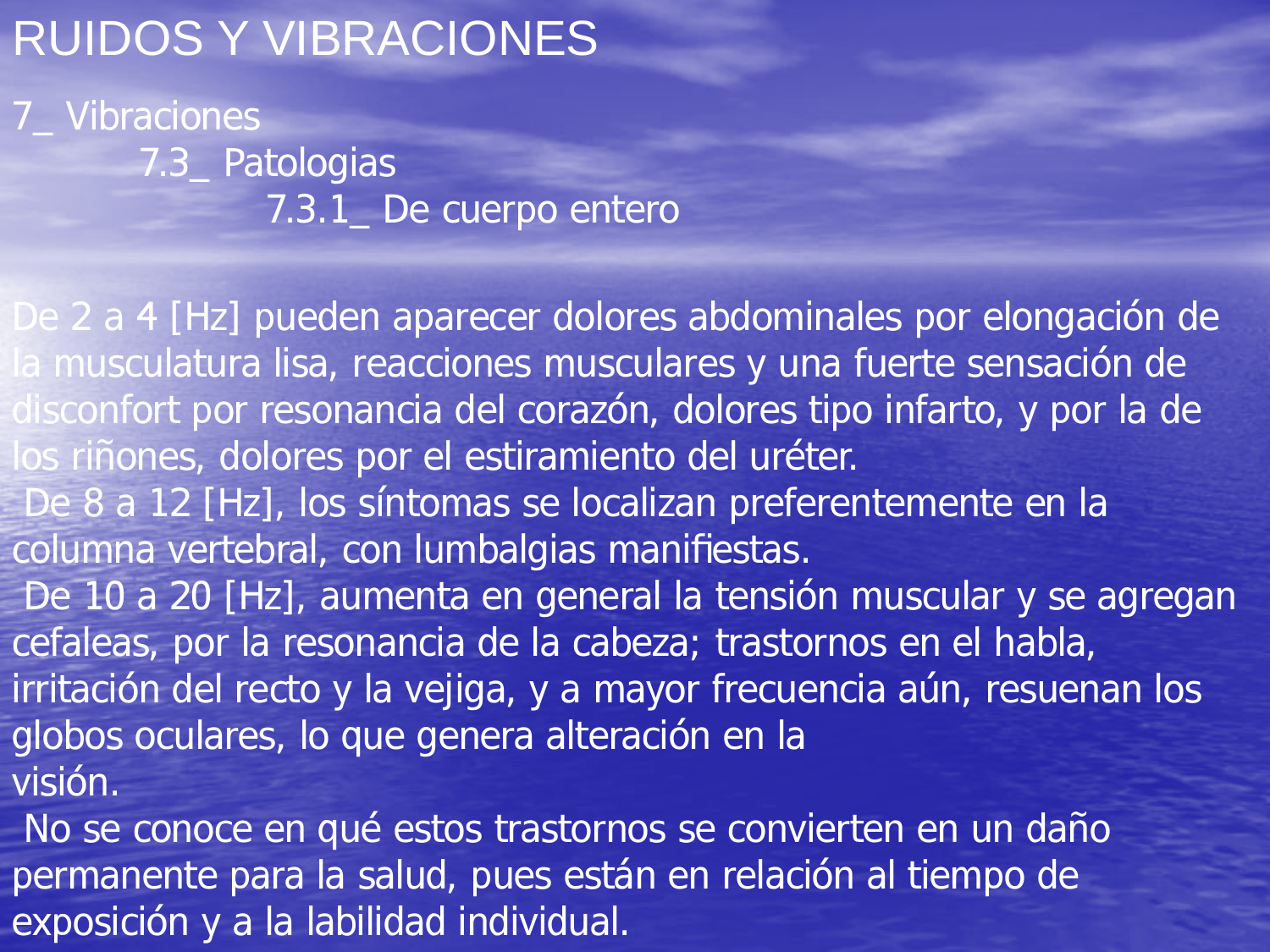

RUIDOS Y VIBRACIONES

7_ Vibraciones
	7.3_ Patologias
		7.3.1_ De cuerpo entero

De 2 a 4 [Hz] pueden aparecer dolores abdominales por elongación de la musculatura lisa, reacciones musculares y una fuerte sensación de disconfort por resonancia del corazón, dolores tipo infarto, y por la de los riñones, dolores por el estiramiento del uréter.
 De 8 a 12 [Hz], los síntomas se localizan preferentemente en la columna vertebral, con lumbalgias manifiestas.
 De 10 a 20 [Hz], aumenta en general la tensión muscular y se agregan cefaleas, por la resonancia de la cabeza; trastornos en el habla, irritación del recto y la vejiga, y a mayor frecuencia aún, resuenan los globos oculares, lo que genera alteración en la
visión.
 No se conoce en qué estos trastornos se convierten en un daño permanente para la salud, pues están en relación al tiempo de exposición y a la labilidad individual.